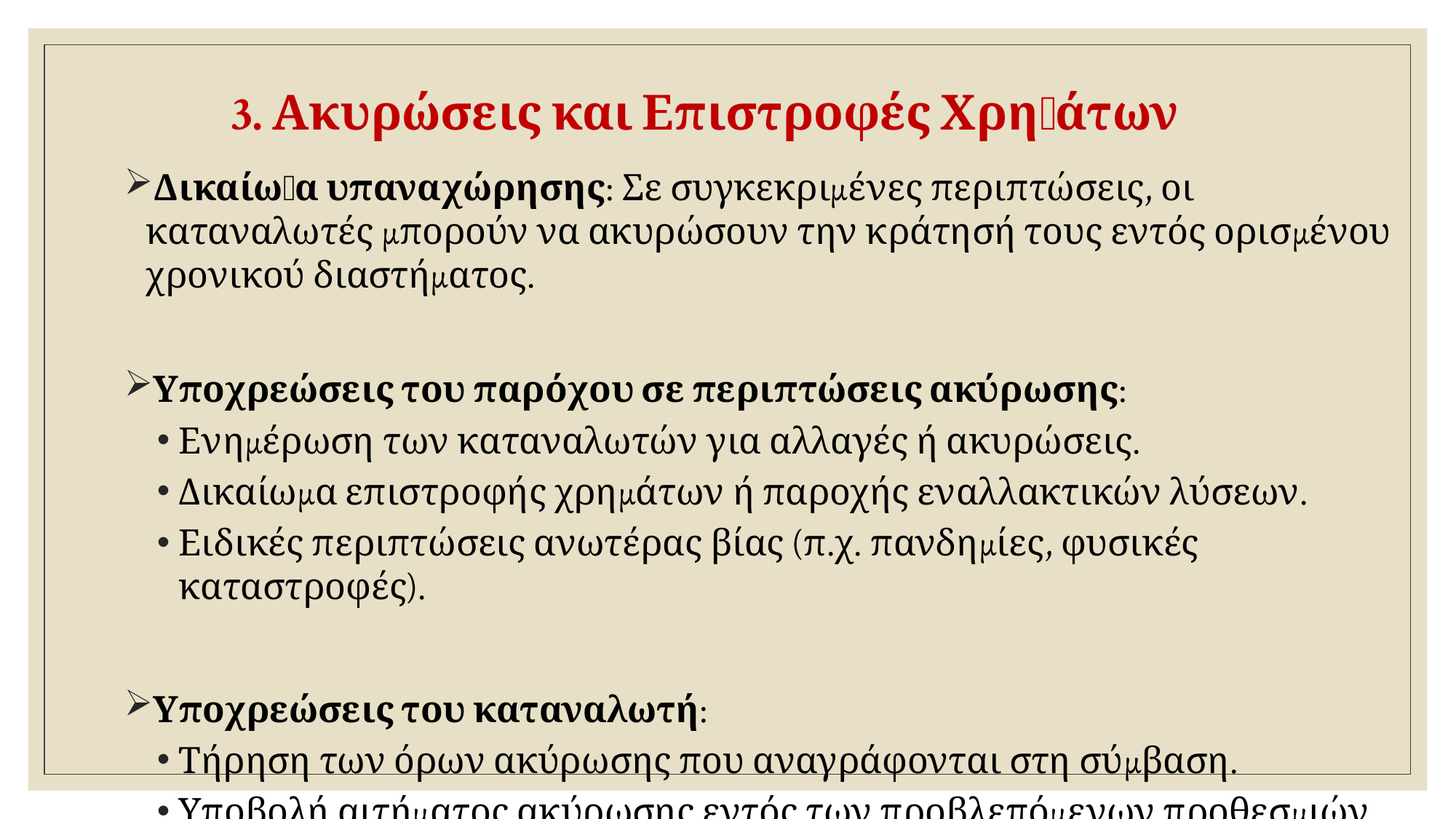

# 3. Ακυρώσεις και Επιστροφές Χρημάτων
Δικαίωμα υπαναχώρησης: Σε συγκεκριμένες περιπτώσεις, οι καταναλωτές μπορούν να ακυρώσουν την κράτησή τους εντός ορισμένου χρονικού διαστήματος.

Υποχρεώσεις του παρόχου σε περιπτώσεις ακύρωσης:
Ενημέρωση των καταναλωτών για αλλαγές ή ακυρώσεις.
Δικαίωμα επιστροφής χρημάτων ή παροχής εναλλακτικών λύσεων.
Ειδικές περιπτώσεις ανωτέρας βίας (π.χ. πανδημίες, φυσικές καταστροφές).

Υποχρεώσεις του καταναλωτή:
Τήρηση των όρων ακύρωσης που αναγράφονται στη σύμβαση.
Υποβολή αιτήματος ακύρωσης εντός των προβλεπόμενων προθεσμιών.